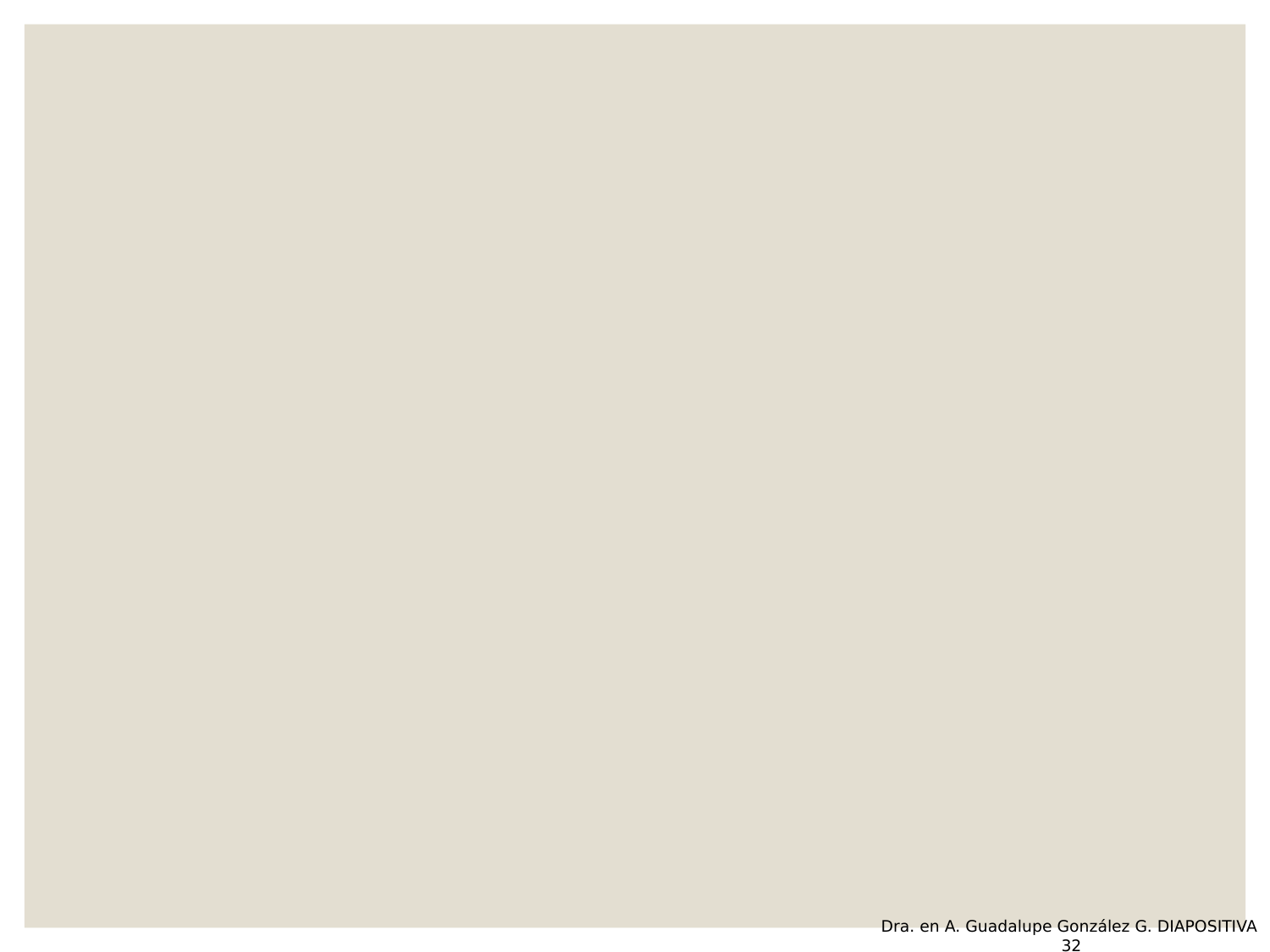

Dra. en A. Guadalupe González G. DIAPOSITIVA  32